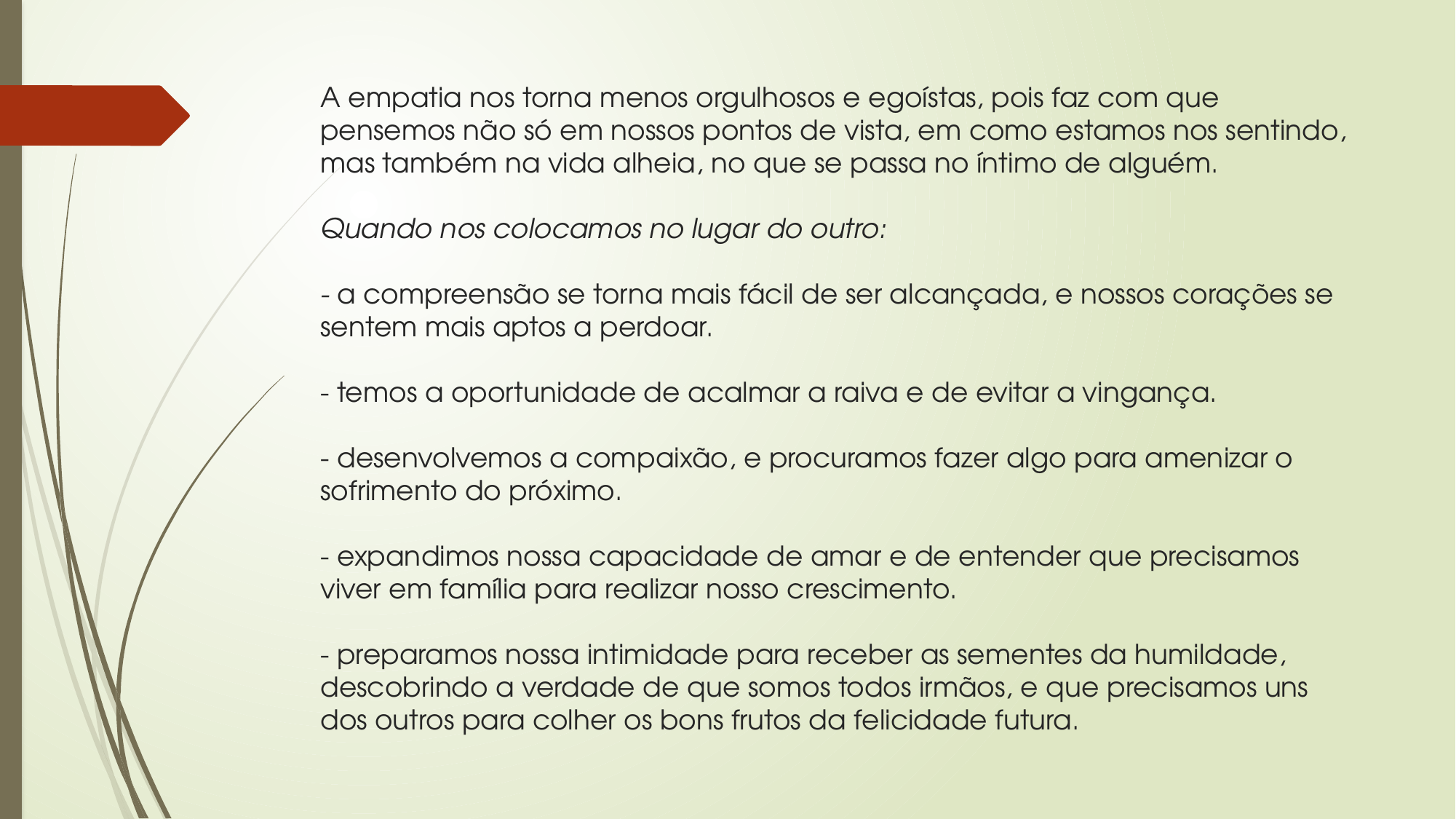

# A empatia nos torna menos orgulhosos e egoístas, pois faz com que pensemos não só em nossos pontos de vista, em como estamos nos sentindo, mas também na vida alheia, no que se passa no íntimo de alguém. Quando nos colocamos no lugar do outro: - a compreensão se torna mais fácil de ser alcançada, e nossos corações se sentem mais aptos a perdoar. - temos a oportunidade de acalmar a raiva e de evitar a vingança. - desenvolvemos a compaixão, e procuramos fazer algo para amenizar o sofrimento do próximo. - expandimos nossa capacidade de amar e de entender que precisamos viver em família para realizar nosso crescimento. - preparamos nossa intimidade para receber as sementes da humildade, descobrindo a verdade de que somos todos irmãos, e que precisamos uns dos outros para colher os bons frutos da felicidade futura.